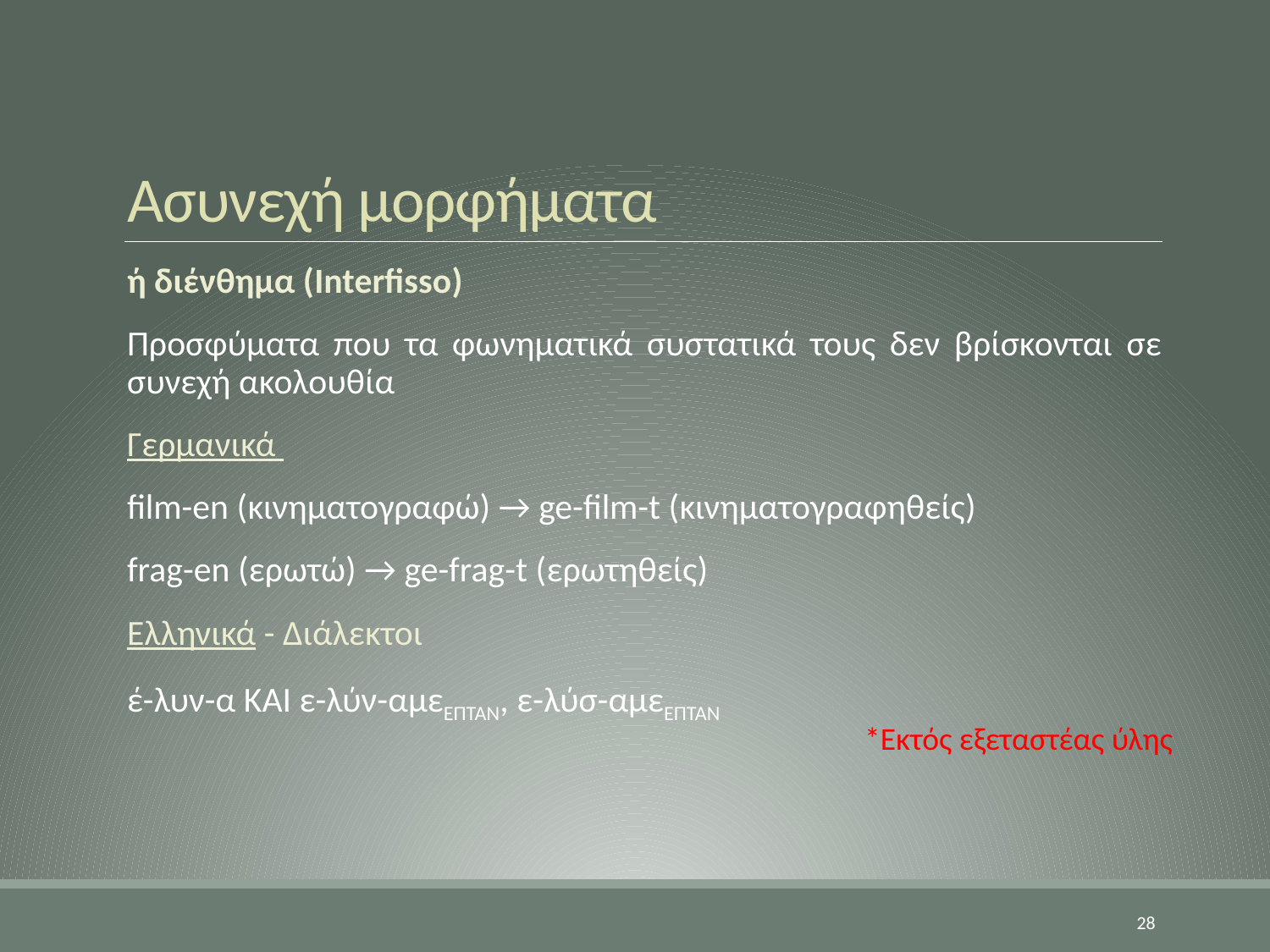

# Ασυνεχή μορφήματα
ή διένθημα (Interfisso)
Προσφύματα που τα φωνηματικά συστατικά τους δεν βρίσκονται σε συνεχή ακολουθία
Γερμανικά
film-en (κινηματογραφώ) → ge-film-t (κινηματογραφηθείς)
frag-en (ερωτώ) → ge-frag-t (ερωτηθείς)
Ελληνικά - Διάλεκτοι
έ-λυν-α ΚΑΙ ε-λύν-αμεΕΠΤΑΝ, ε-λύσ-αμεΕΠΤΑΝ

*Εκτός εξεταστέας ύλης
28